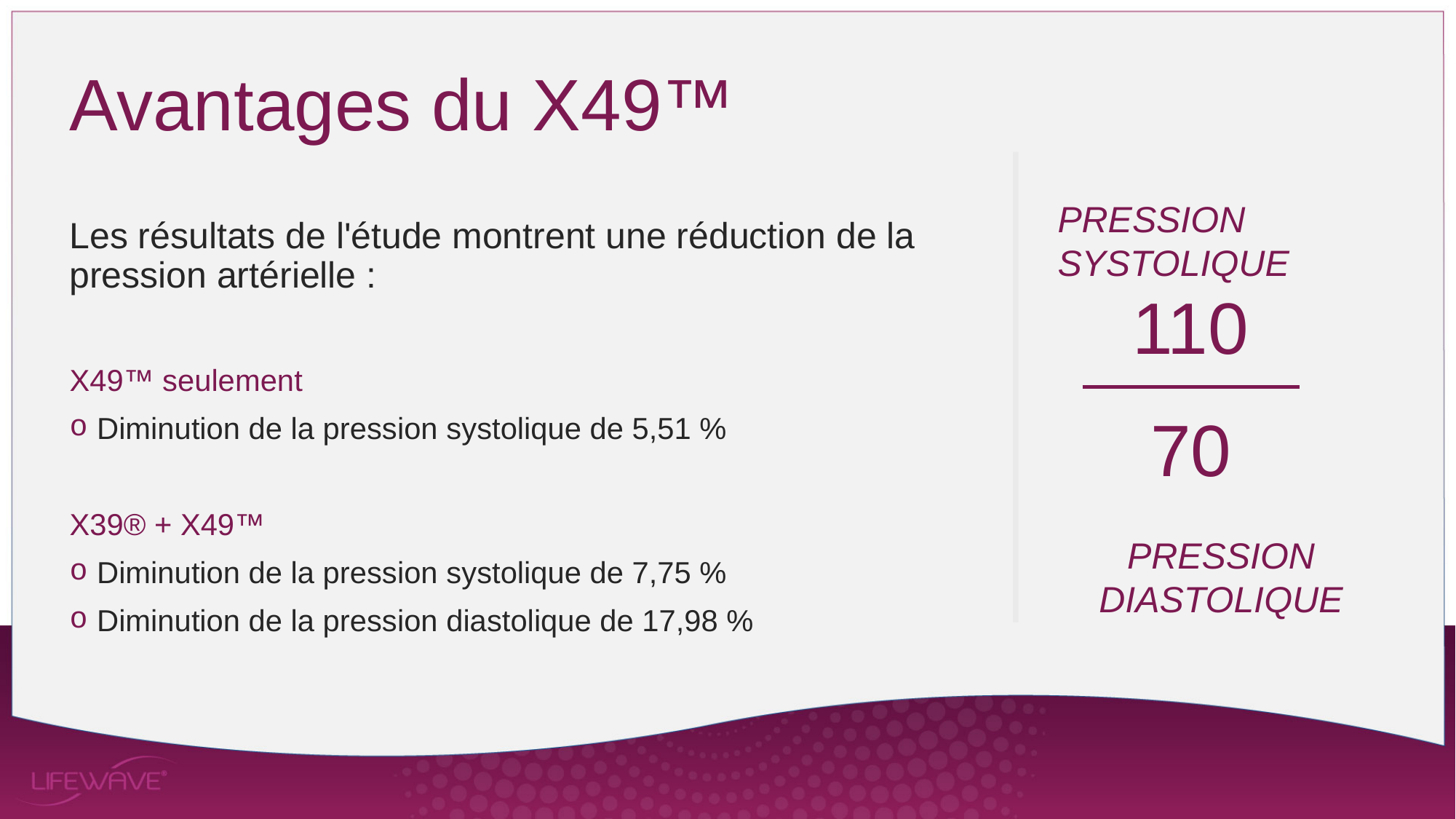

Avantages du X49™

PRESSION SYSTOLIQUE
Les résultats de l'étude montrent une réduction de la pression artérielle :

X49™ seulement
Diminution de la pression systolique de 5,51 %

X39® + X49™
Diminution de la pression systolique de 7,75 %
Diminution de la pression diastolique de 17,98 %
110
70
PRESSION DIASTOLIQUE